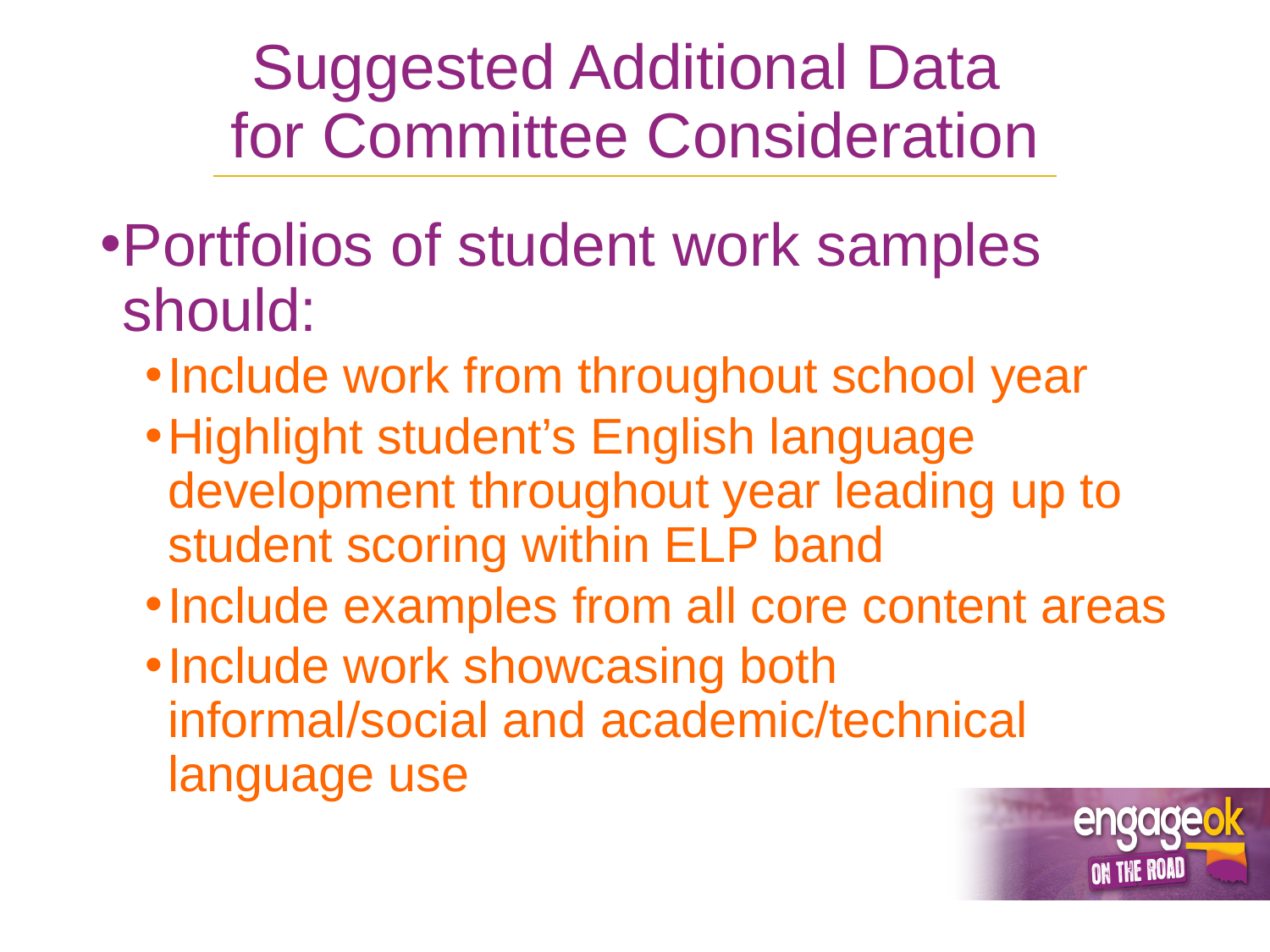

# Suggested Additional Data for Committee Consideration
Portfolios of student work samples should:
Include work from throughout school year
Highlight student’s English language development throughout year leading up to student scoring within ELP band
Include examples from all core content areas
Include work showcasing both informal/social and academic/technical language use